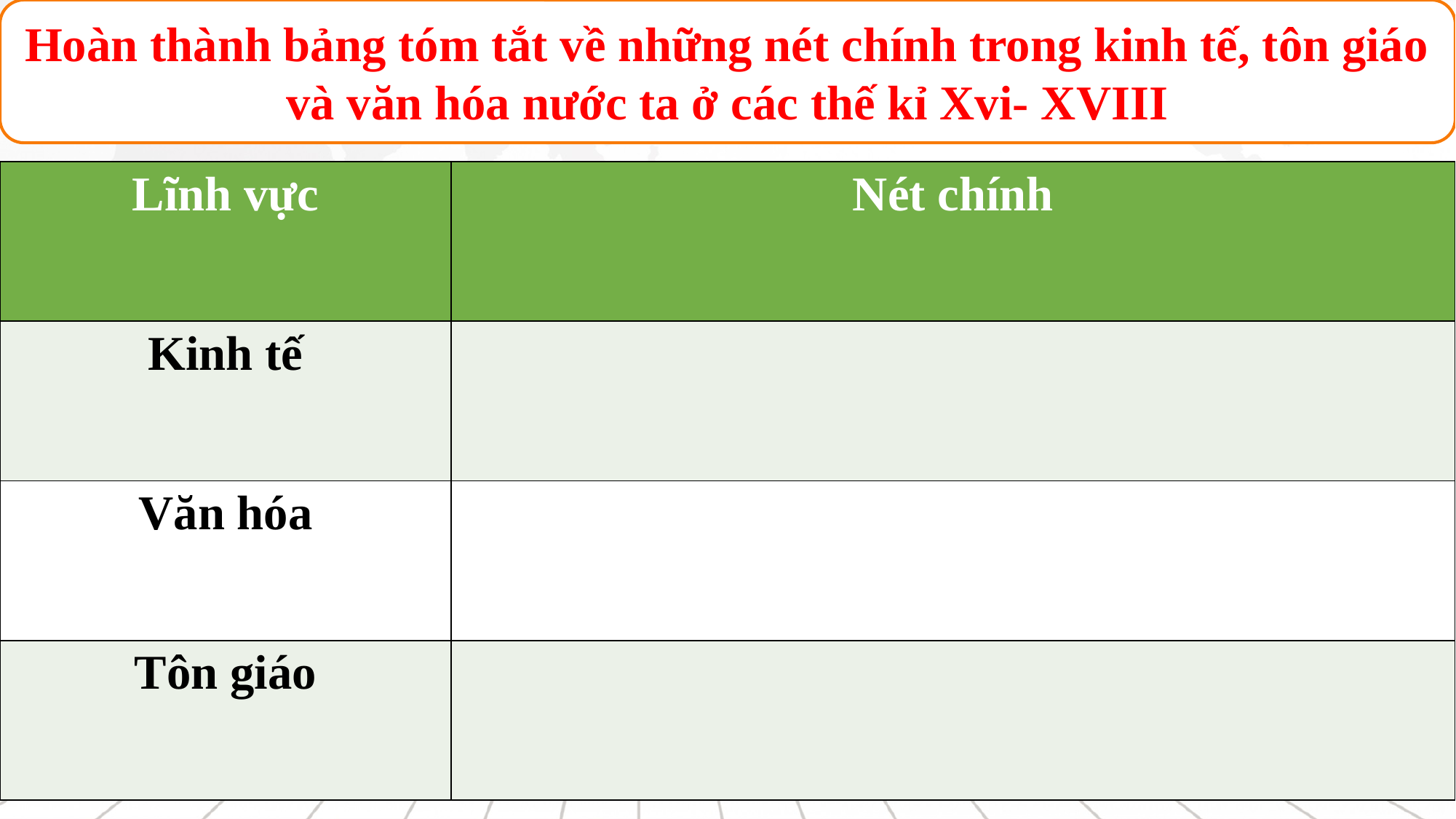

Hoàn thành bảng tóm tắt về những nét chính trong kinh tế, tôn giáo và văn hóa nước ta ở các thế kỉ Xvi- XVIII
| Lĩnh vực | Nét chính |
| --- | --- |
| Kinh tế |  |
| Văn hóa |  |
| Tôn giáo |  |